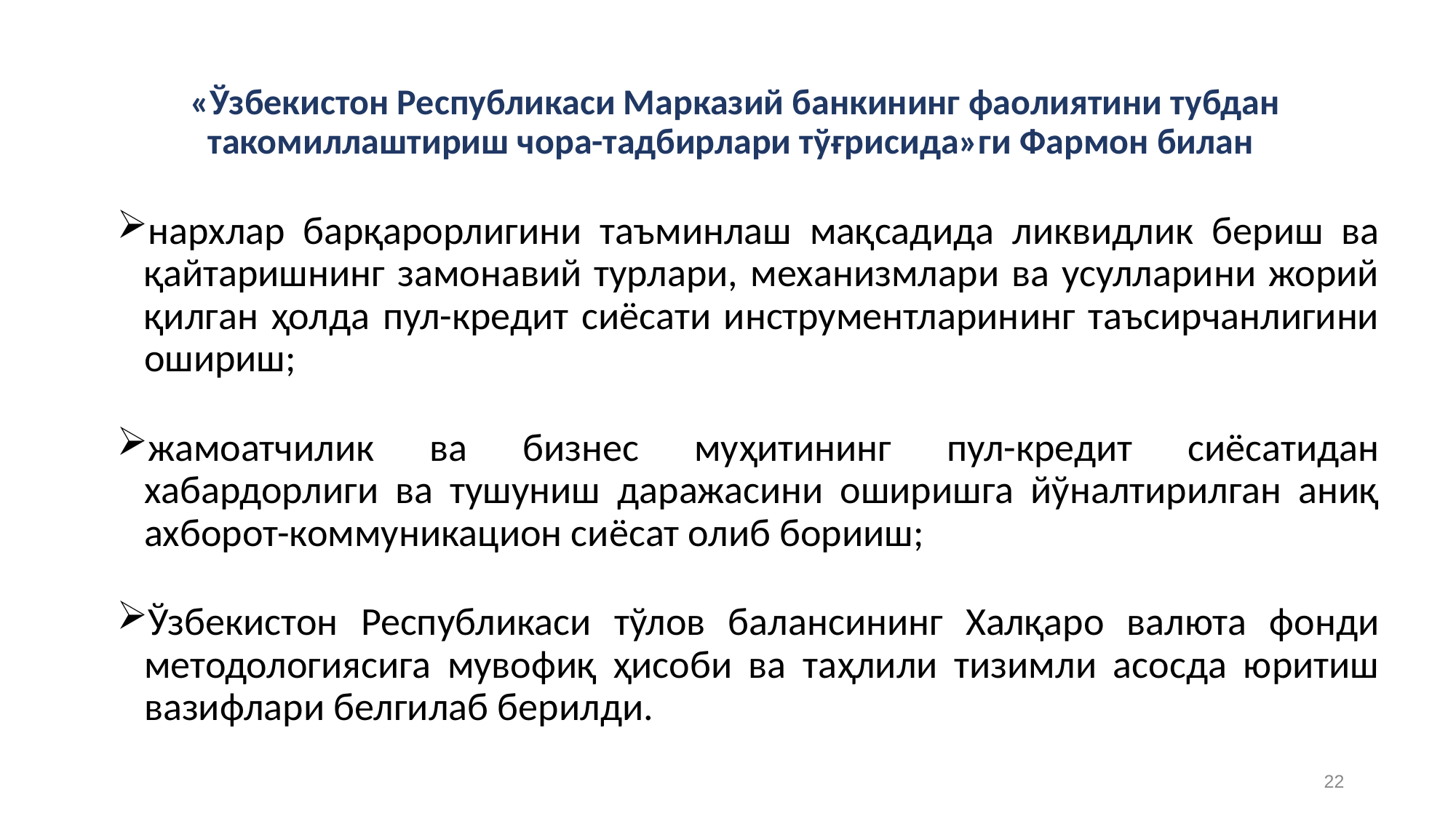

# «Ўзбекистон Республикаси Марказий банкининг фаолиятини тубдан такомиллаштириш чора-тадбирлари тўғрисида»ги Фармон билан
нархлар барқарорлигини таъминлаш мақсадида ликвидлик бериш ва қайтаришнинг замонавий турлари, механизмлари ва усулларини жорий қилган ҳолда пул-кредит сиёсати инструментларининг таъсирчанлигини ошириш;

жамоатчилик ва бизнес муҳитининг пул-кредит сиёсатидан хабардорлиги ва тушуниш даражасини оширишга йўналтирилган аниқ ахборот-коммуникацион сиёсат олиб борииш;

Ўзбекистон Республикаси тўлов балансининг Халқаро валюта фонди методологиясига мувофиқ ҳисоби ва таҳлили тизимли асосда юритиш вазифлари белгилаб берилди.

22